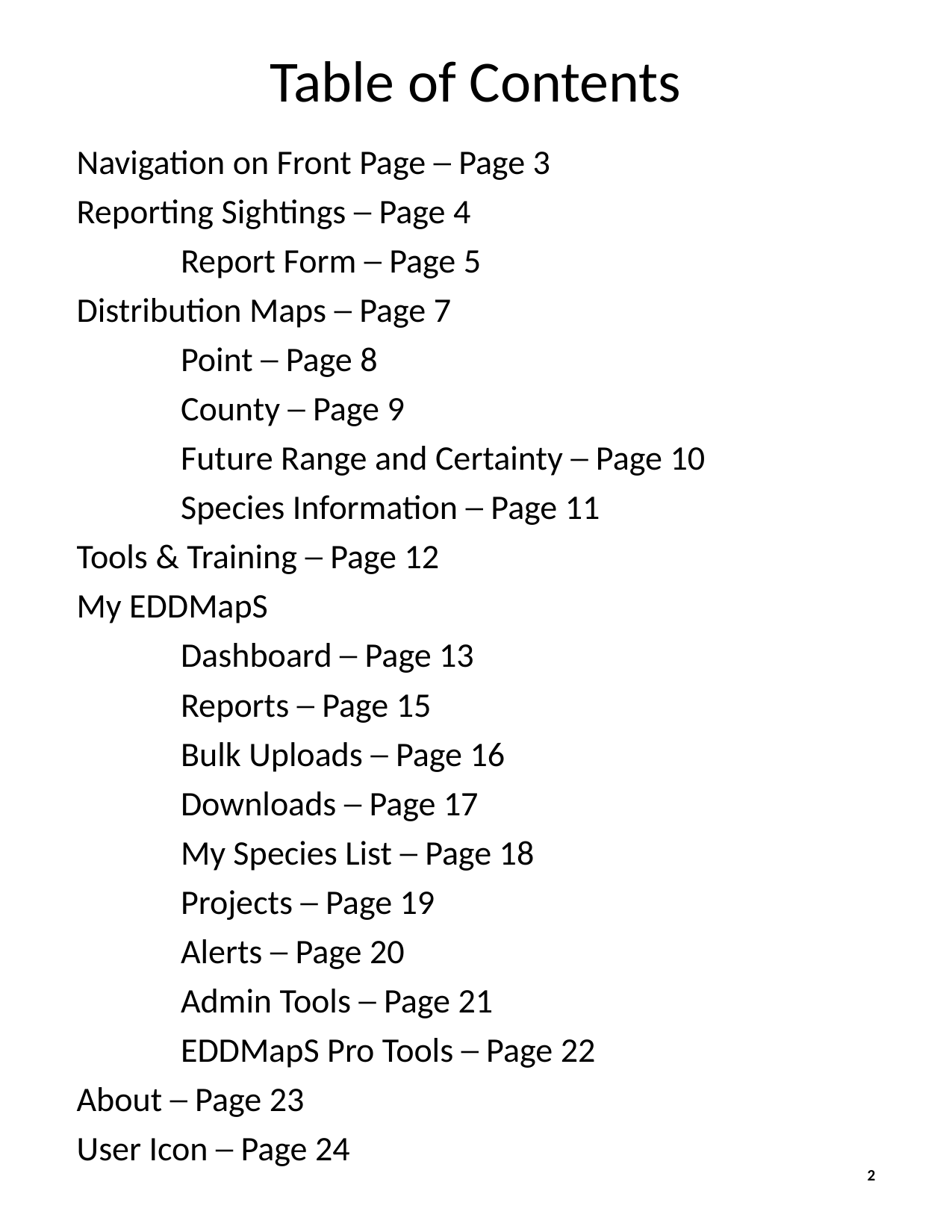

# Table of Contents
Navigation on Front Page ─ Page 3
Reporting Sightings ─ Page 4
	Report Form ─ Page 5
Distribution Maps ─ Page 7
	Point ─ Page 8
	County ─ Page 9
	Future Range and Certainty ─ Page 10
	Species Information ─ Page 11
Tools & Training ─ Page 12
My EDDMapS
	Dashboard ─ Page 13
	Reports ─ Page 15
	Bulk Uploads ─ Page 16
	Downloads ─ Page 17
	My Species List ─ Page 18
	Projects ─ Page 19
	Alerts ─ Page 20
	Admin Tools ─ Page 21
	EDDMapS Pro Tools ─ Page 22
About ─ Page 23
User Icon ─ Page 24
2